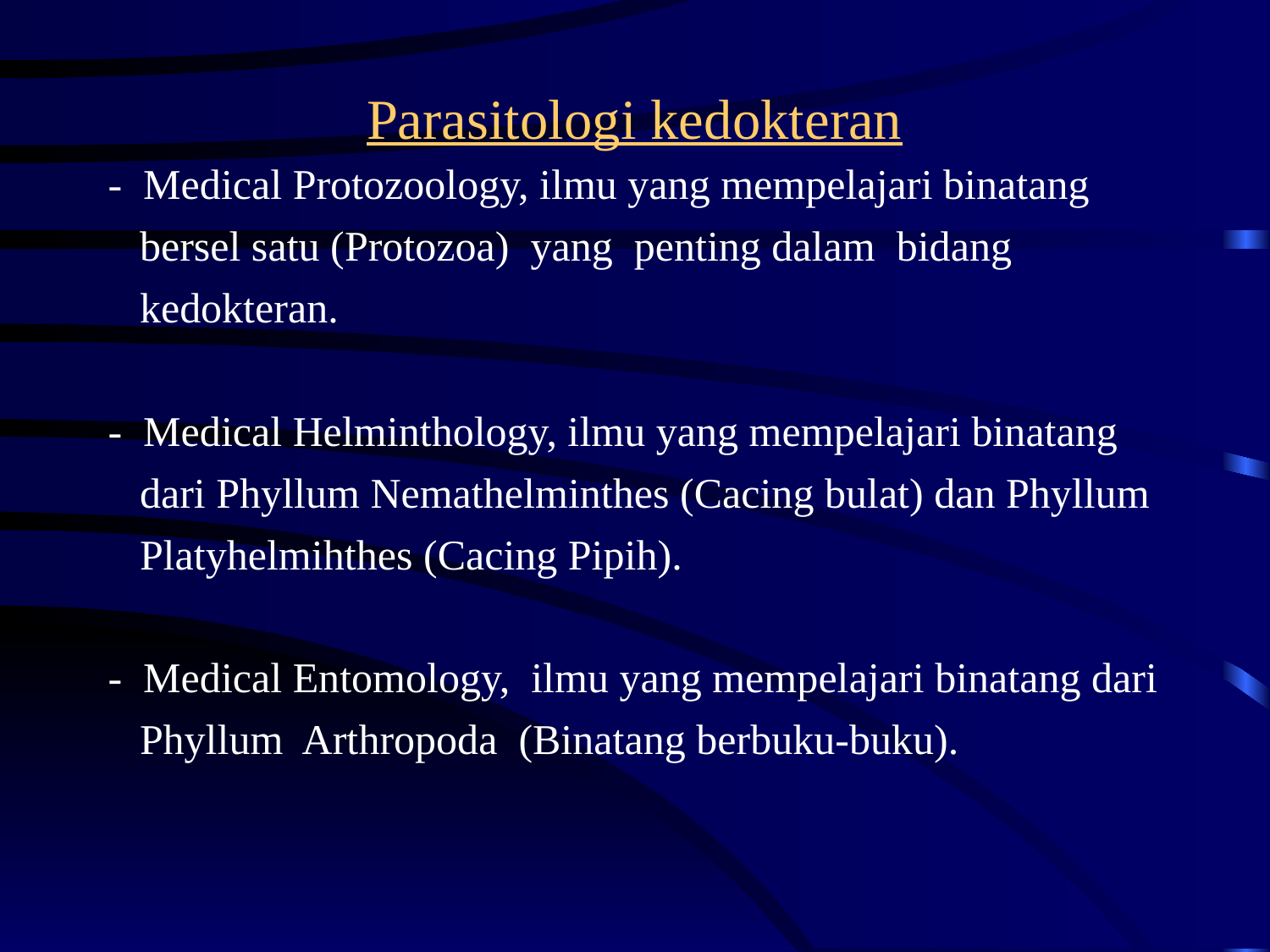

# Parasitologi kedokteran
-  Medical Protozoology, ilmu yang mempelajari binatang
   bersel satu (Protozoa)  yang  penting dalam  bidang
   kedokteran.

-  Medical Helminthology, ilmu yang mempelajari binatang
   dari Phyllum Nemathelminthes (Cacing bulat) dan Phyllum
   Platyhelmihthes (Cacing Pipih).

-  Medical Entomology,  ilmu yang mempelajari binatang dari
   Phyllum  Arthropoda  (Binatang berbuku-buku).